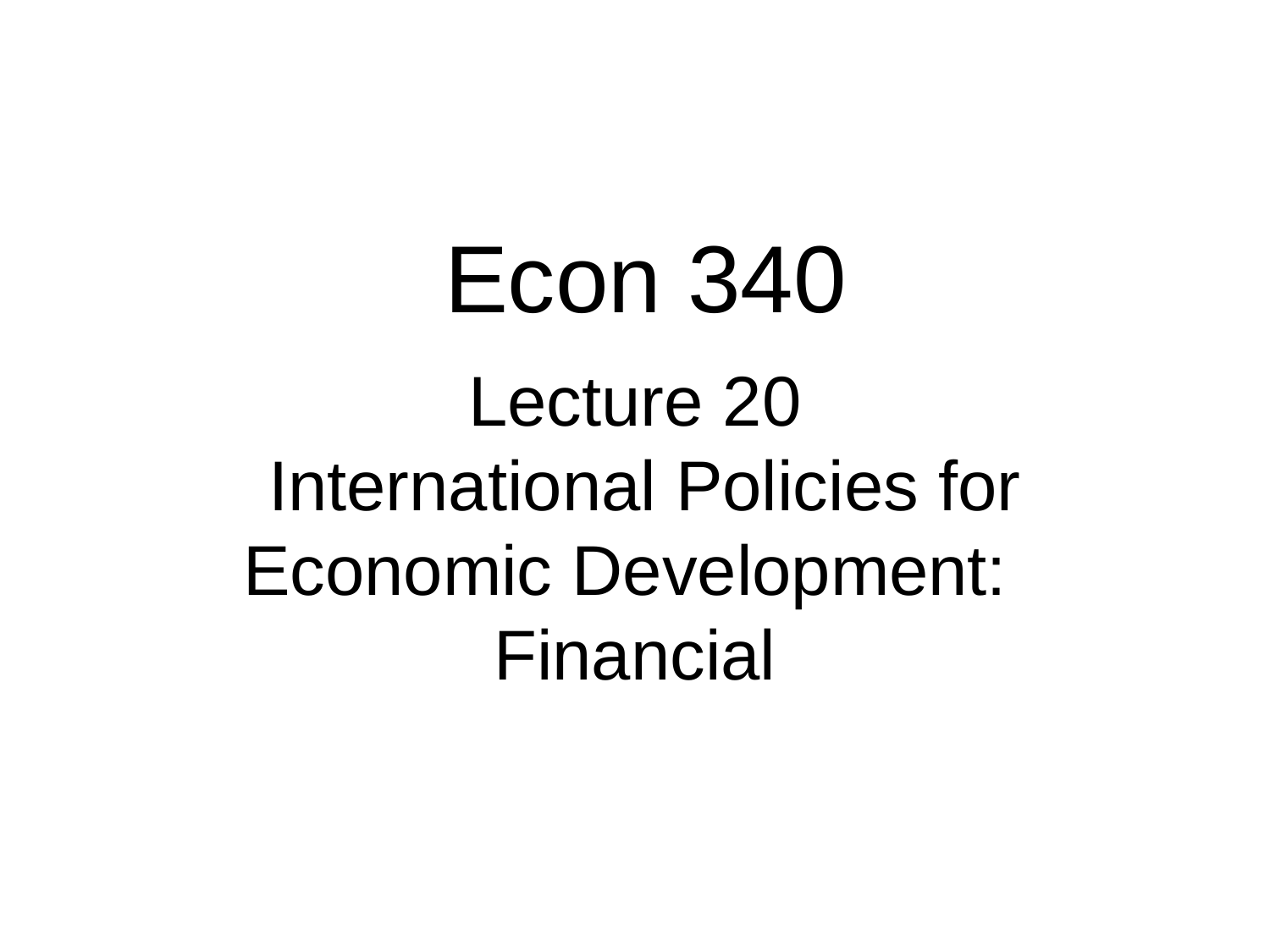

Econ 340
# Lecture 20 International Policies for Economic Development:  Financial